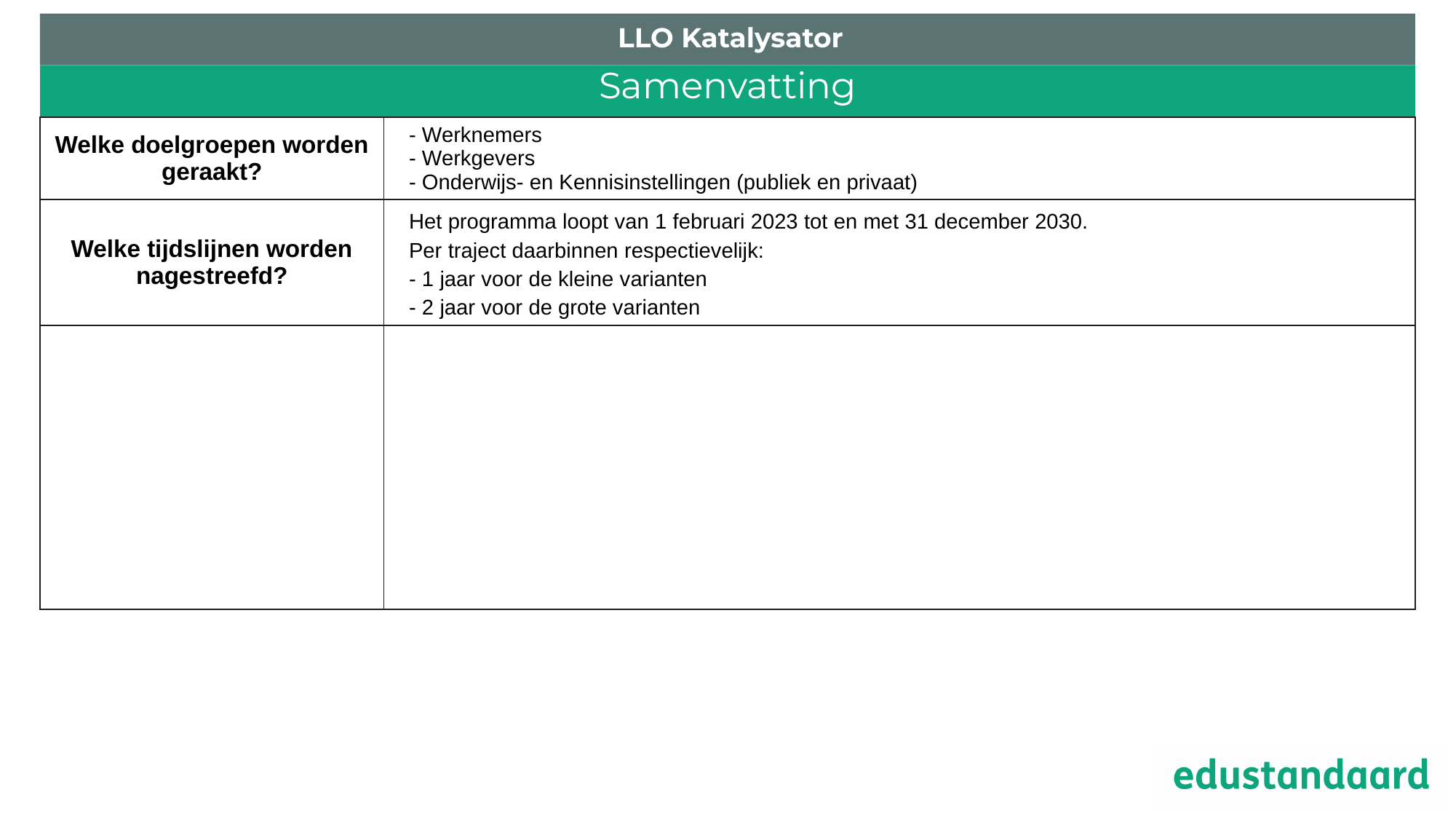

LLO Katalysator
# Samenvatting
| Welke doelgroepen worden geraakt? | - Werknemers - Werkgevers - Onderwijs- en Kennisinstellingen (publiek en privaat) |
| --- | --- |
| Welke tijdslijnen worden nagestreefd? | Het programma loopt van 1 februari 2023 tot en met 31 december 2030. Per traject daarbinnen respectievelijk: - 1 jaar voor de kleine varianten - 2 jaar voor de grote varianten |
|  |  |